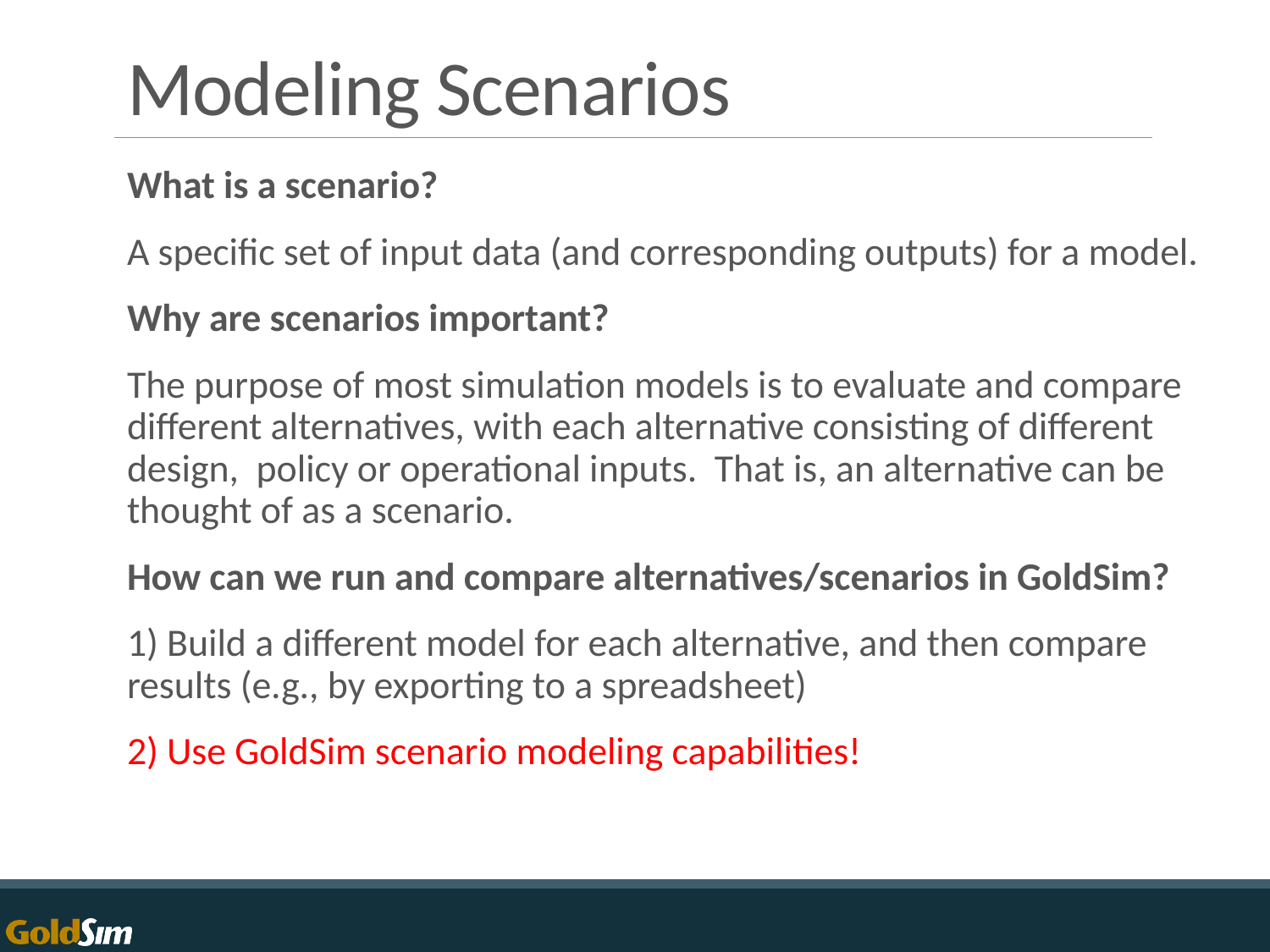

# Modeling Scenarios
What is a scenario?
A specific set of input data (and corresponding outputs) for a model.
Why are scenarios important?
The purpose of most simulation models is to evaluate and compare different alternatives, with each alternative consisting of different design,  policy or operational inputs.  That is, an alternative can be thought of as a scenario.
How can we run and compare alternatives/scenarios in GoldSim?
1) Build a different model for each alternative, and then compare results (e.g., by exporting to a spreadsheet)
2) Use GoldSim scenario modeling capabilities!